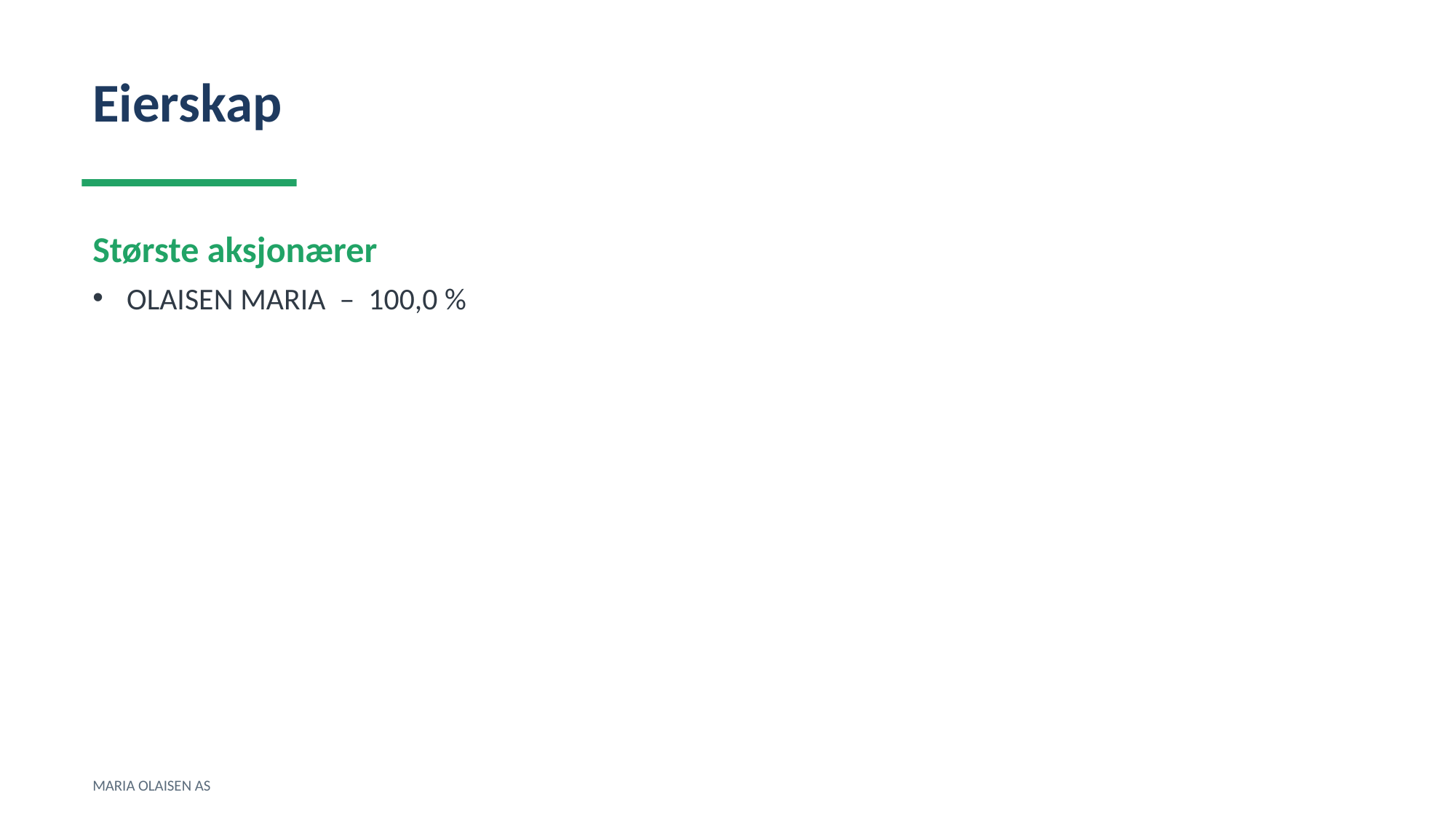

Eierskap

Største aksjonærer
OLAISEN MARIA  –  100,0 %
MARIA OLAISEN AS